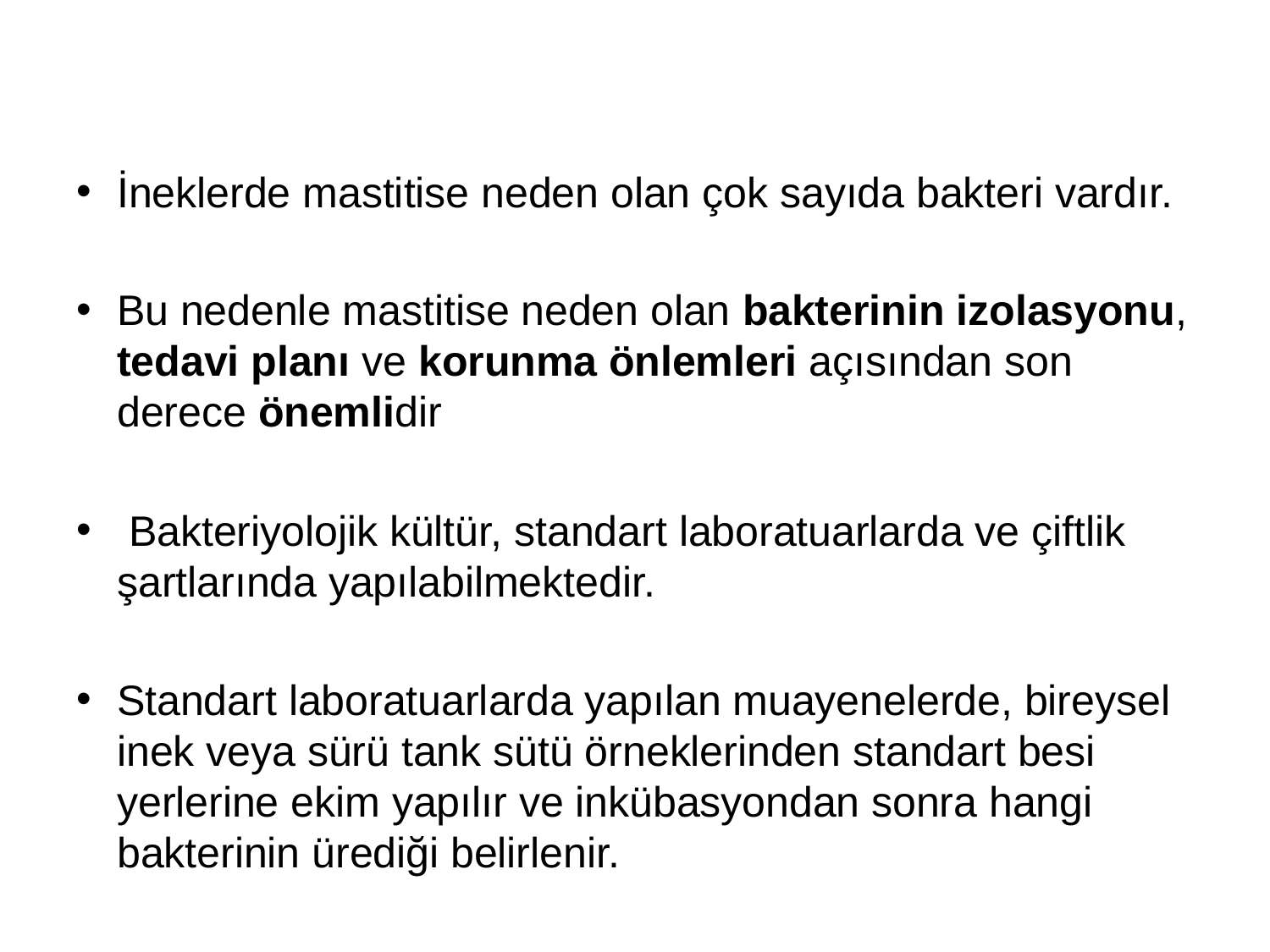

İneklerde mastitise neden olan çok sayıda bakteri vardır.

Bu nedenle mastitise neden olan bakterinin izolasyonu, tedavi planı ve korunma önlemleri açısından son derece önemlidir

 Bakteriyolojik kültür, standart laboratuarlarda ve çiftlik şartlarında yapılabilmektedir.

Standart laboratuarlarda yapılan muayenelerde, bireysel inek veya sürü tank sütü örneklerinden standart besi yerlerine ekim yapılır ve inkübasyondan sonra hangi bakterinin ürediği belirlenir.